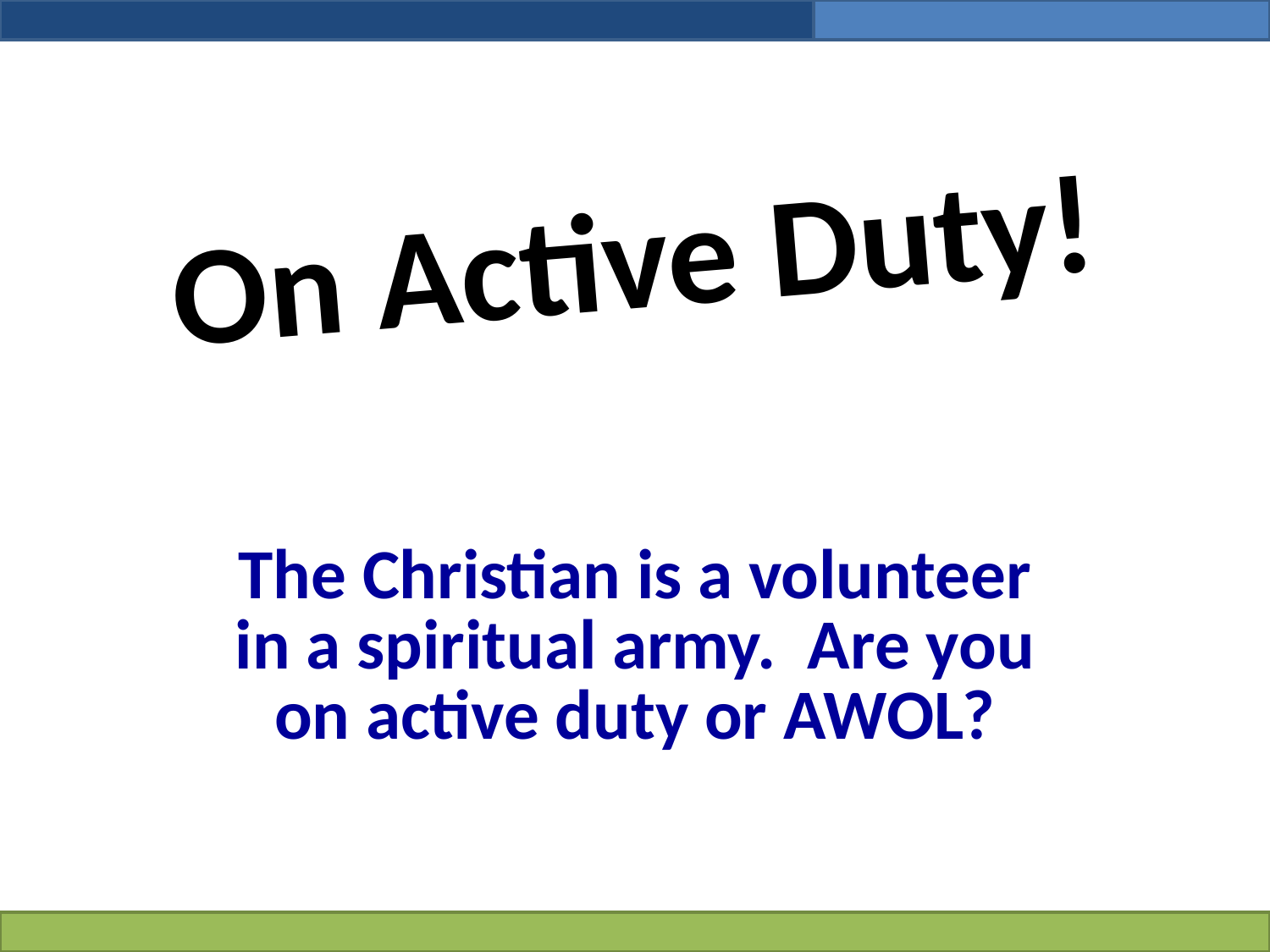

# On Active Duty!
The Christian is a volunteer in a spiritual army.  Are you on active duty or AWOL?